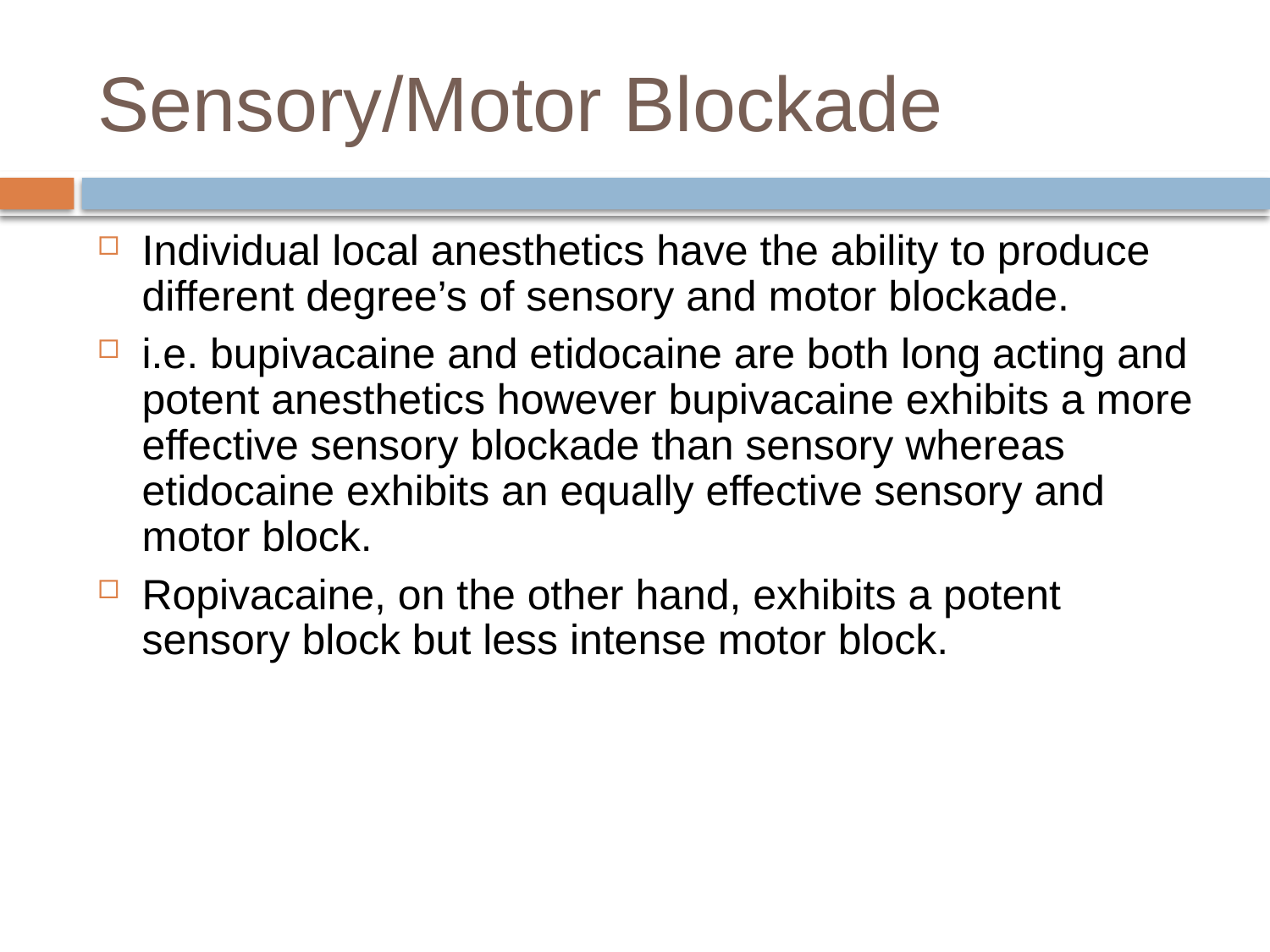

# Sensory/Motor Blockade
Individual local anesthetics have the ability to produce different degree’s of sensory and motor blockade.
i.e. bupivacaine and etidocaine are both long acting and potent anesthetics however bupivacaine exhibits a more effective sensory blockade than sensory whereas etidocaine exhibits an equally effective sensory and motor block.
Ropivacaine, on the other hand, exhibits a potent sensory block but less intense motor block.